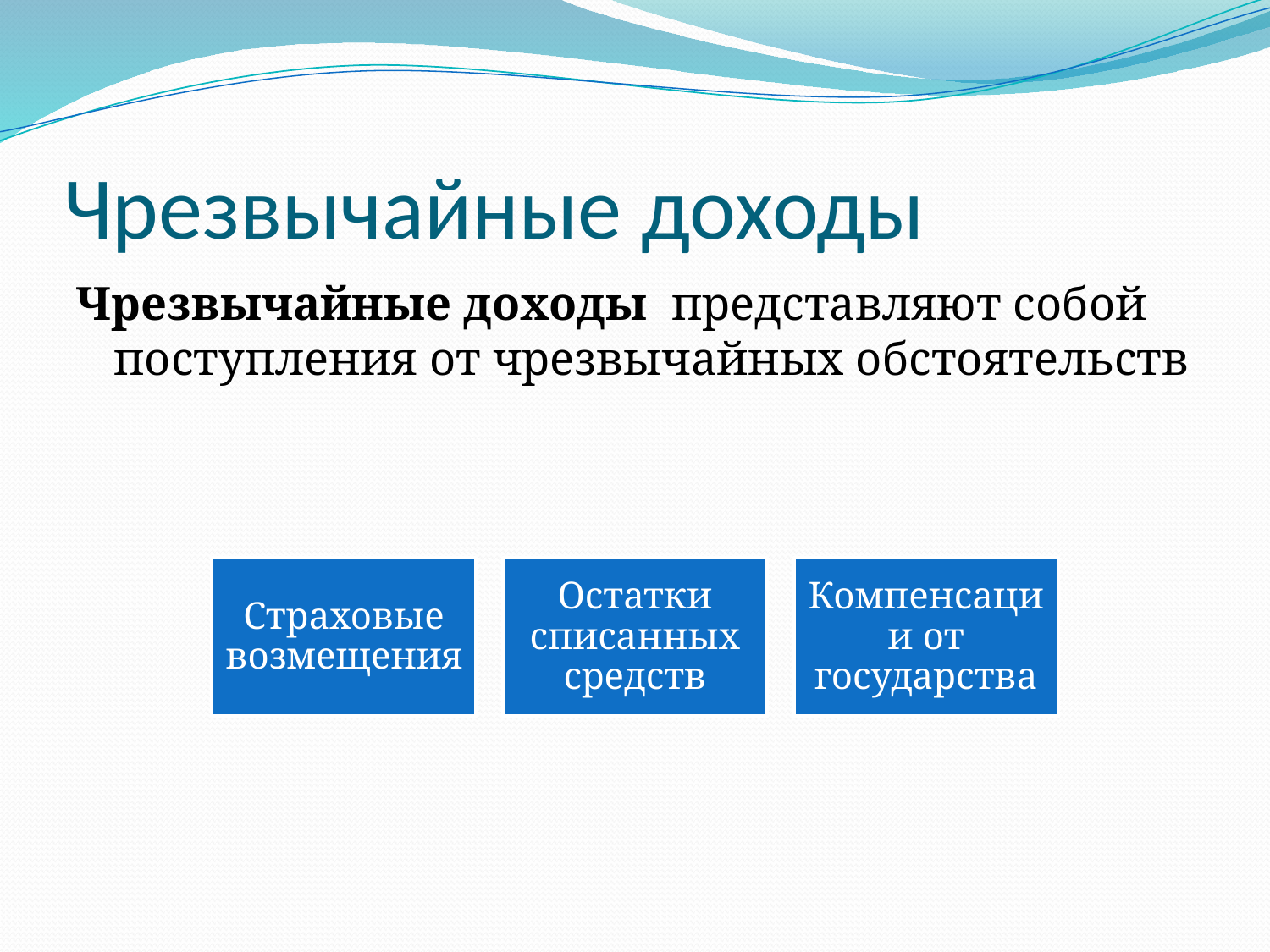

# Чрезвычайные доходы
Чрезвычайные доходы  представляют собой поступления от чрезвычайных обстоятельств

Страховые возмещения
Остатки списанных средств
Компенсации от государства